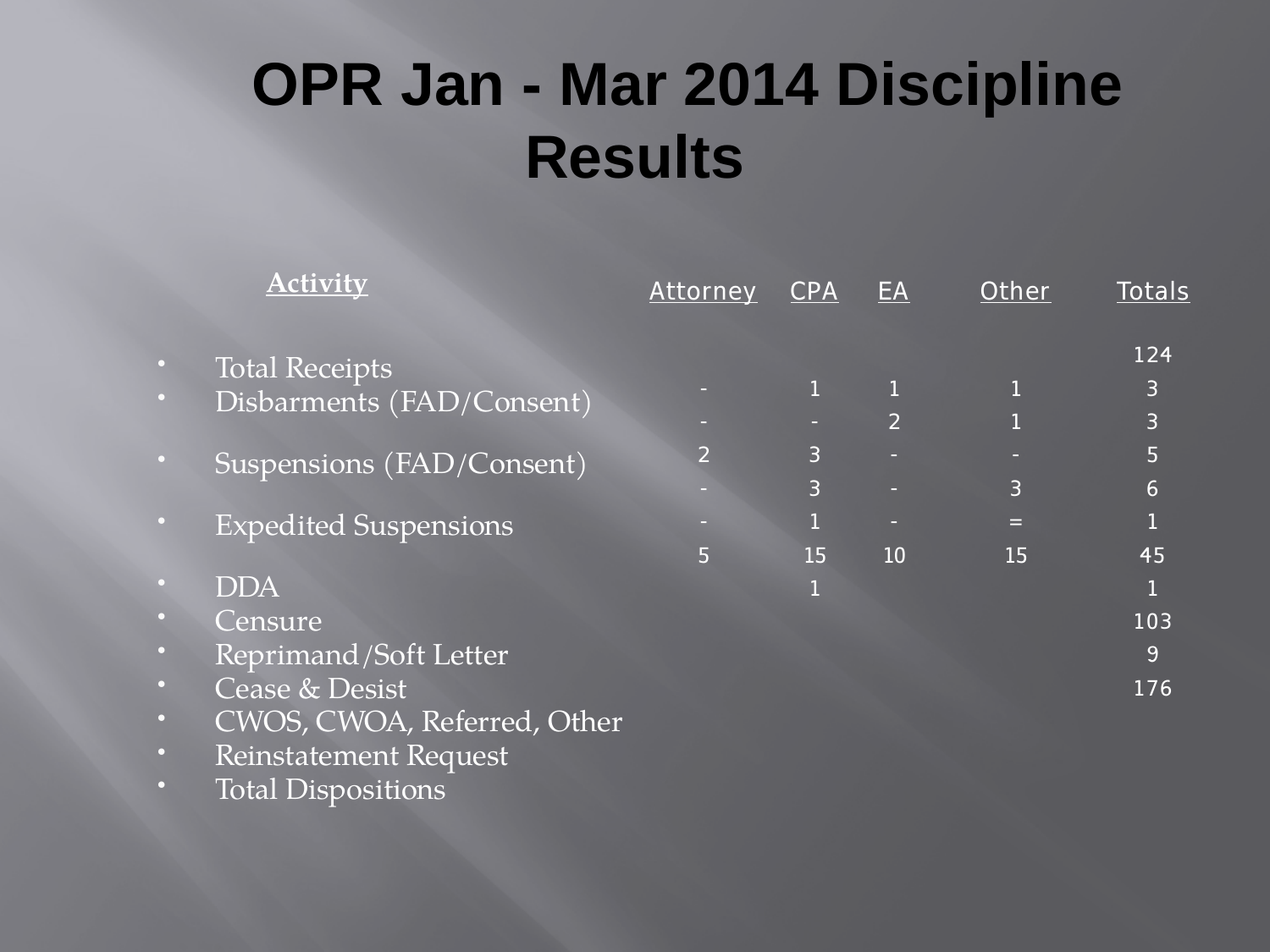

# OPR Jan - Mar 2014 Discipline Results
Activity
| Attorney | CPA | EA | Other | Totals |
| --- | --- | --- | --- | --- |
|  |  |  |  | 124 |
| - | 1 | 1 | 1 | 3 |
| - | - | 2 | 1 | 3 |
| 2 | 3 | - | - | 5 |
| - | 3 | - | 3 | 6 |
| - | 1 | - | = | 1 |
| 5 | 15 | 10 | 15 | 45 |
|  | 1 |  |  | 1 |
|  |  |  |  | 103 |
|  |  |  |  | 9 |
|  |  |  |  | 176 |
Total Receipts
Disbarments (FAD/Consent)
Suspensions (FAD/Consent)
Expedited Suspensions
DDA
Censure
Reprimand/Soft Letter
Cease & Desist
CWOS, CWOA, Referred, Other
Reinstatement Request
Total Dispositions